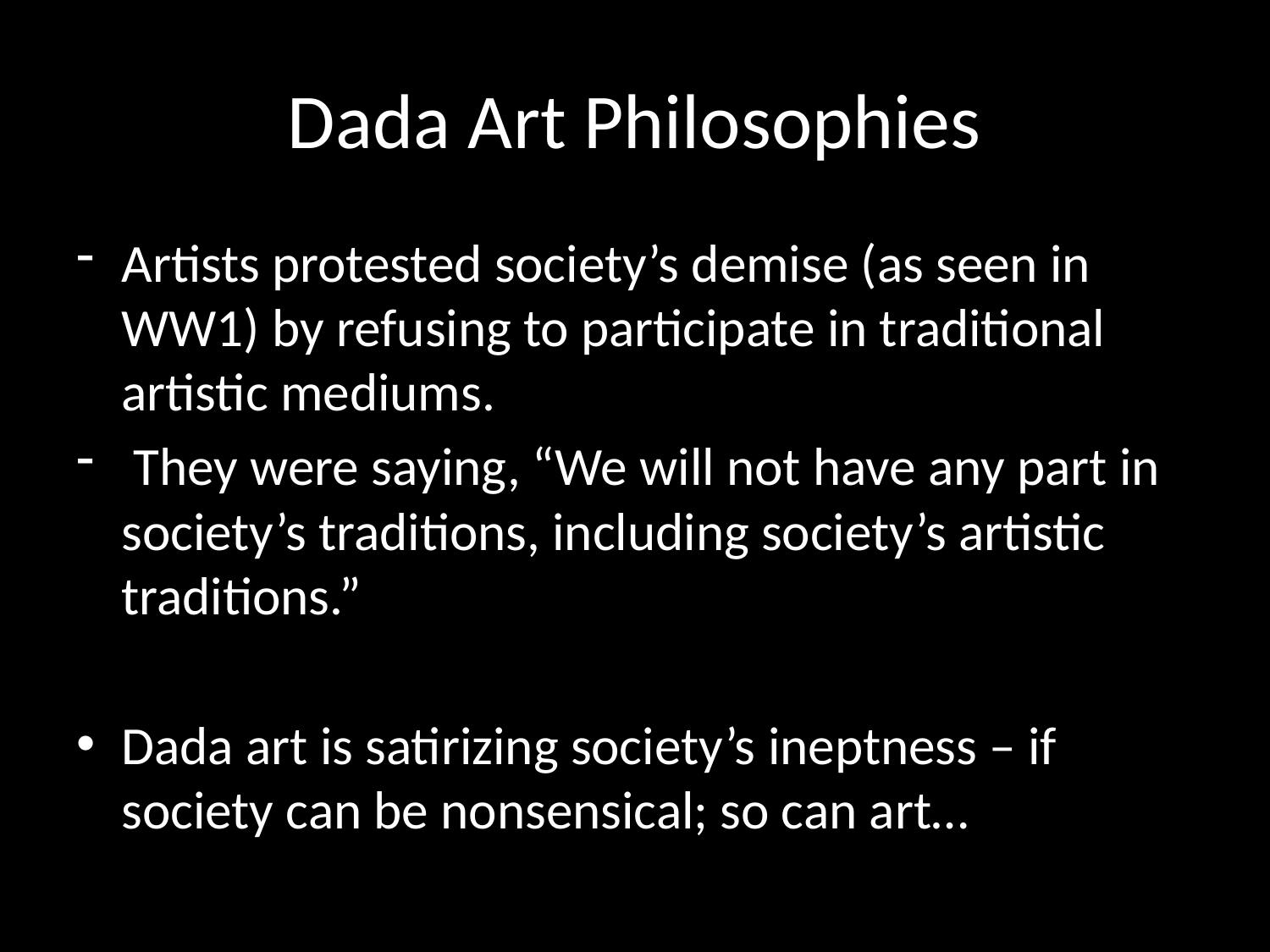

# Dada Art Philosophies
Artists protested society’s demise (as seen in WW1) by refusing to participate in traditional artistic mediums.
 They were saying, “We will not have any part in society’s traditions, including society’s artistic traditions.”

Dada art is satirizing society’s ineptness – if society can be nonsensical; so can art…